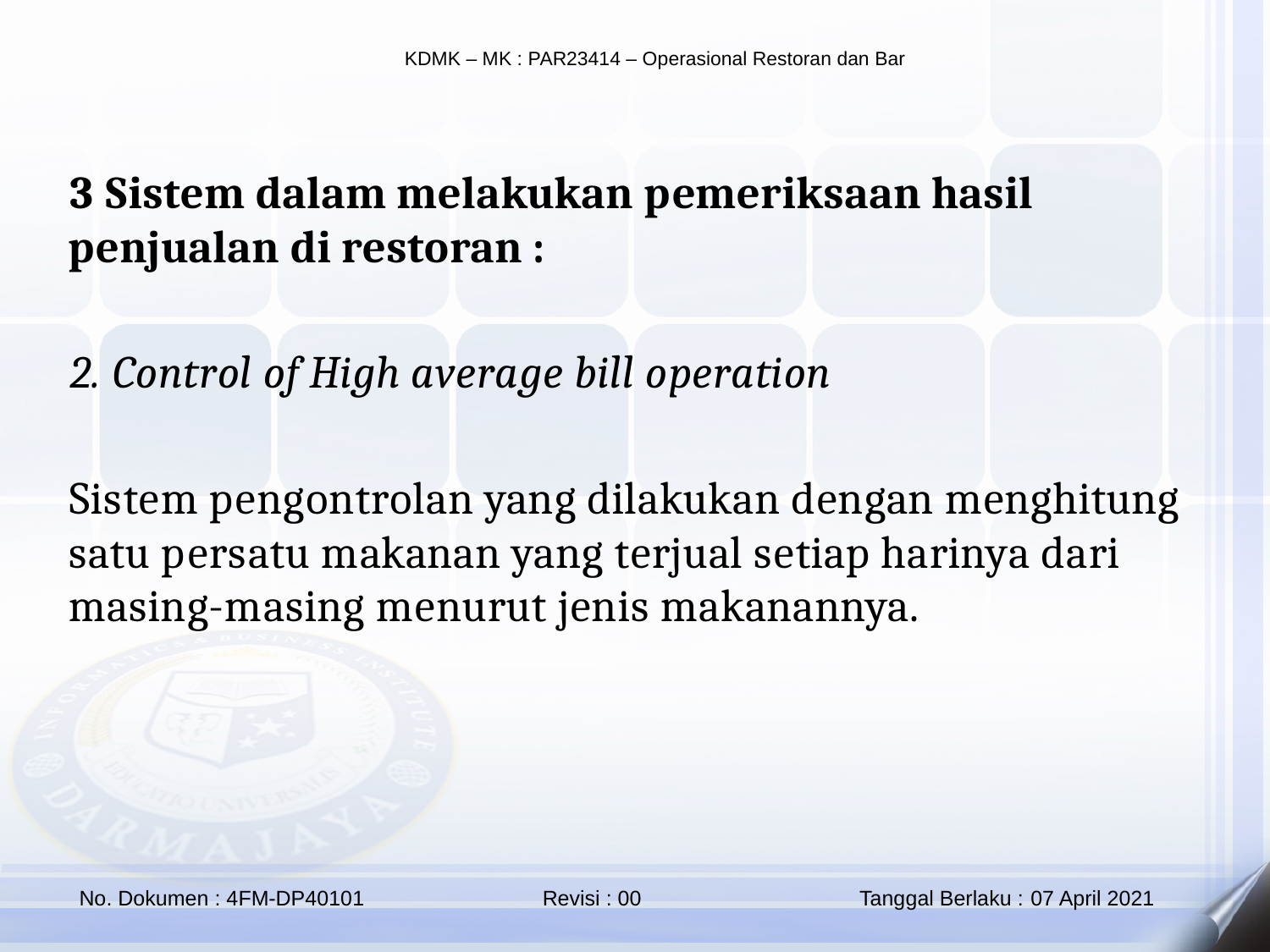

3 Sistem dalam melakukan pemeriksaan hasil penjualan di restoran :

2. Control of High average bill operation

Sistem pengontrolan yang dilakukan dengan menghitung satu persatu makanan yang terjual setiap harinya dari masing-masing menurut jenis makanannya.